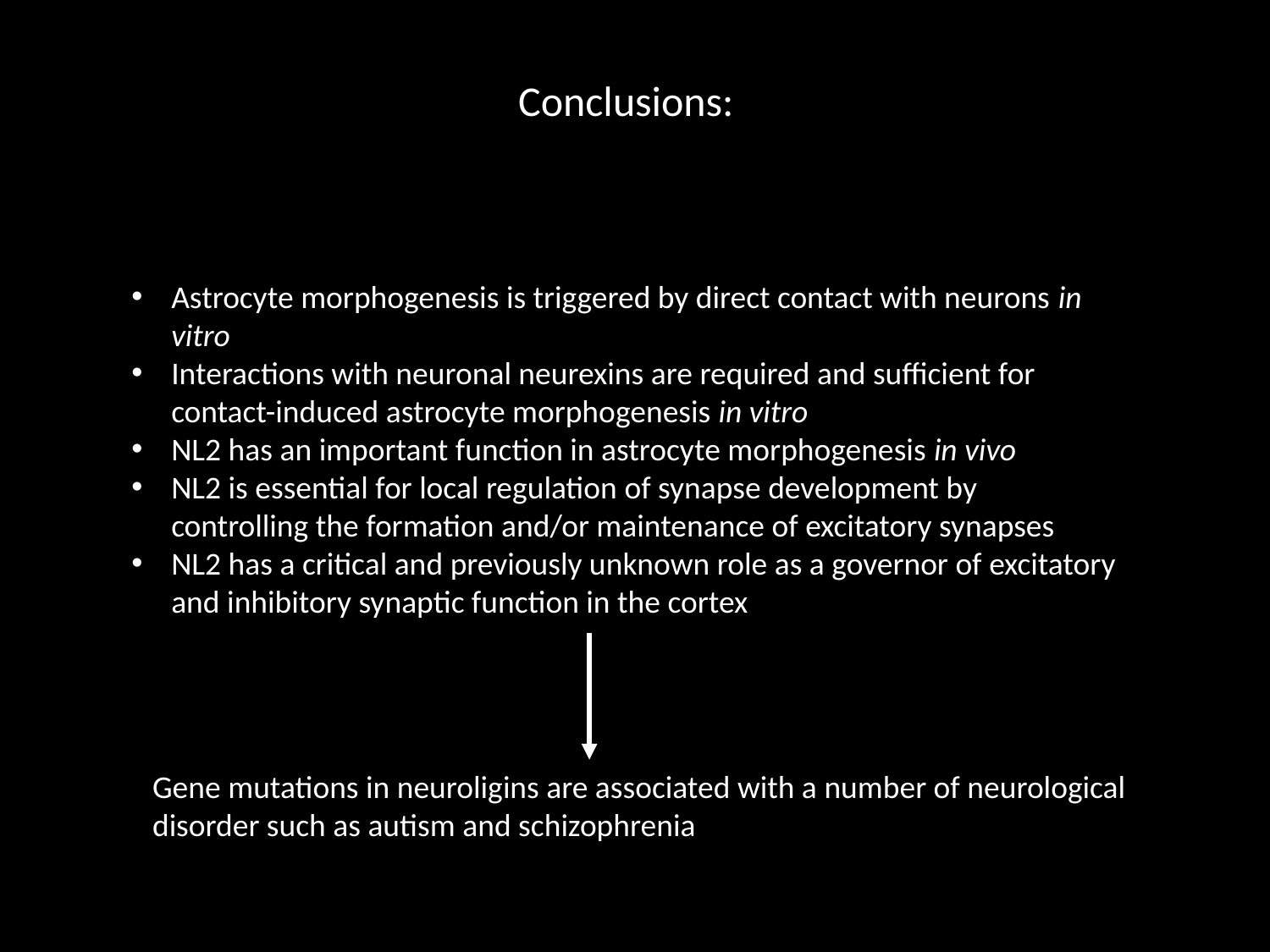

Conclusions:

Astrocyte morphogenesis is triggered by direct contact with neurons in vitro
Interactions with neuronal neurexins are required and sufficient for contact-induced astrocyte morphogenesis in vitro
NL2 has an important function in astrocyte morphogenesis in vivo
NL2 is essential for local regulation of synapse development by controlling the formation and/or maintenance of excitatory synapses
NL2 has a critical and previously unknown role as a governor of excitatory and inhibitory synaptic function in the cortex
Gene mutations in neuroligins are associated with a number of neurological disorder such as autism and schizophrenia